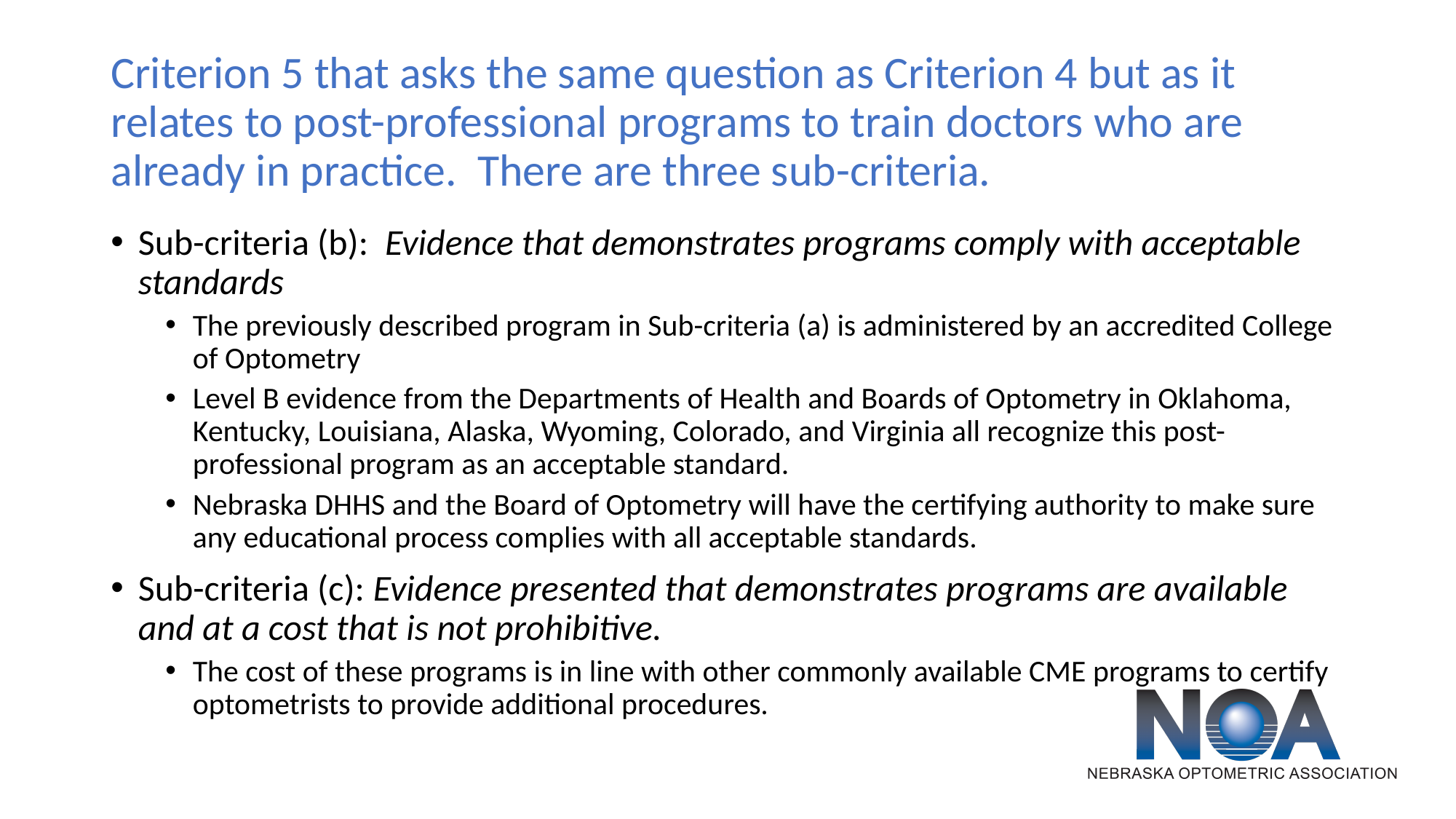

# Criterion 5 that asks the same question as Criterion 4 but as it relates to post-professional programs to train doctors who are already in practice.  There are three sub-criteria.
Sub-criteria (b):  Evidence that demonstrates programs comply with acceptable standards
The previously described program in Sub-criteria (a) is administered by an accredited College of Optometry
Level B evidence from the Departments of Health and Boards of Optometry in Oklahoma, Kentucky, Louisiana, Alaska, Wyoming, Colorado, and Virginia all recognize this post-professional program as an acceptable standard.
Nebraska DHHS and the Board of Optometry will have the certifying authority to make sure any educational process complies with all acceptable standards.
Sub-criteria (c): Evidence presented that demonstrates programs are available and at a cost that is not prohibitive.
The cost of these programs is in line with other commonly available CME programs to certify optometrists to provide additional procedures.